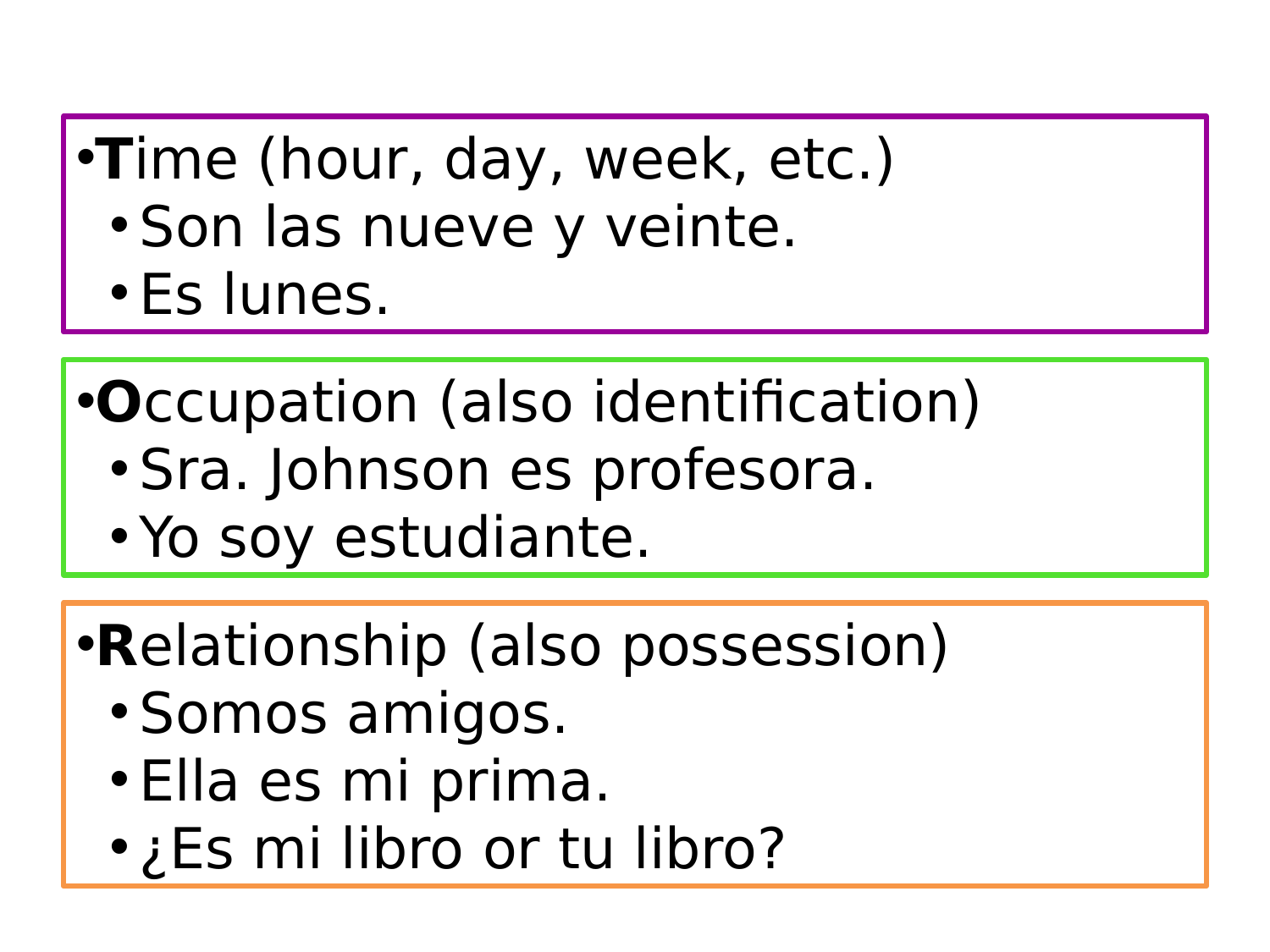

#
Time (hour, day, week, etc.)
Son las nueve y veinte.
Es lunes.
Occupation (also identification)
Sra. Johnson es profesora.
Yo soy estudiante.
Relationship (also possession)
Somos amigos.
Ella es mi prima.
¿Es mi libro or tu libro?